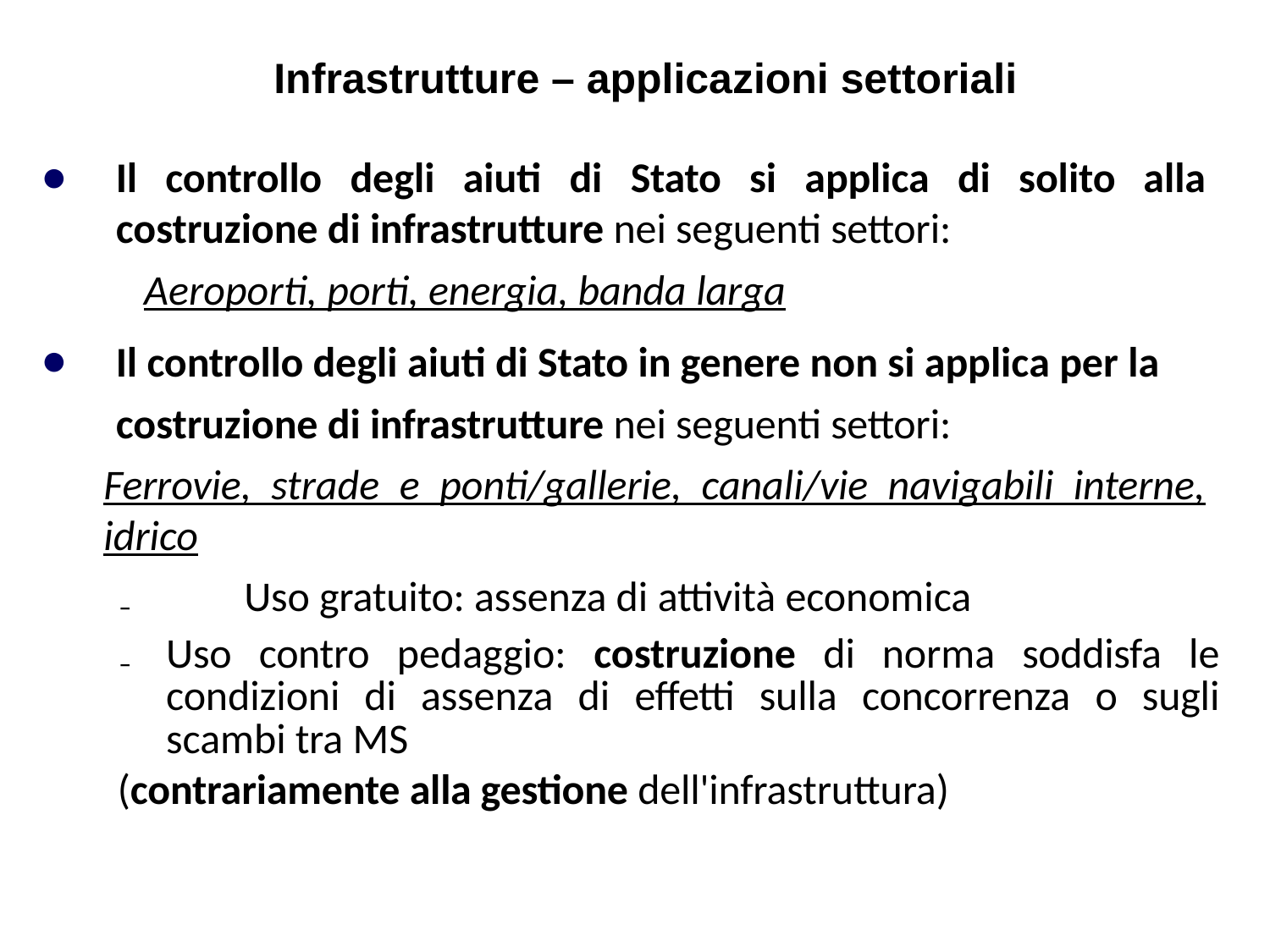

# Infrastrutture – applicazioni settoriali
Il controllo degli aiuti di Stato si applica di solito alla costruzione di infrastrutture nei seguenti settori:
Aeroporti, porti, energia, banda larga
Il controllo degli aiuti di Stato in genere non si applica per la
costruzione di infrastrutture nei seguenti settori:
Ferrovie, strade e ponti/gallerie, canali/vie navigabili interne, idrico
₋	Uso gratuito: assenza di attività economica
₋	Uso contro pedaggio: costruzione di norma soddisfa le condizioni di assenza di effetti sulla concorrenza o sugli scambi tra MS
(contrariamente alla gestione dell'infrastruttura)